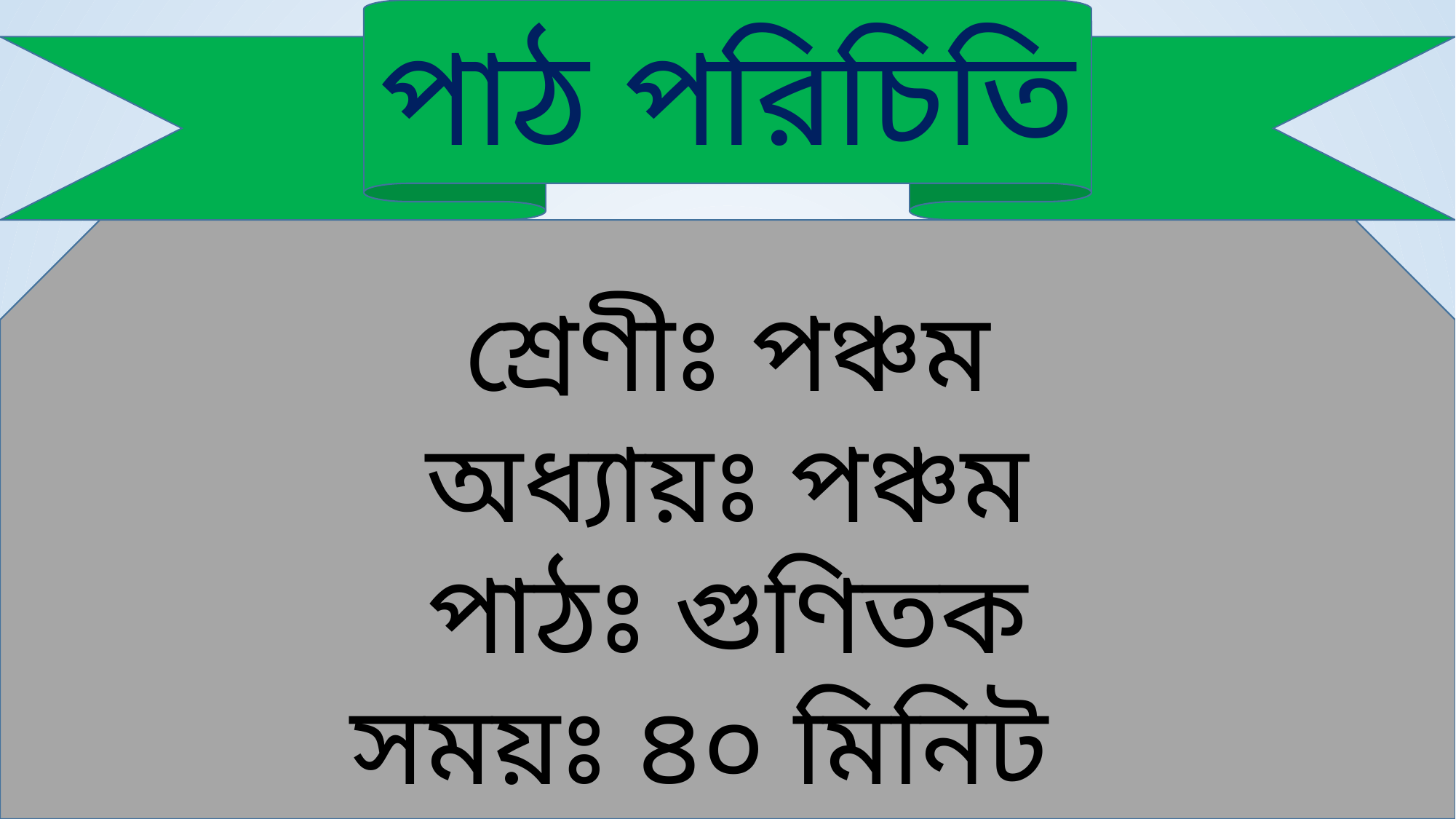

পাঠ পরিচিতি
শ্রেণীঃ পঞ্চম
অধ্যায়ঃ পঞ্চম
পাঠঃ গুণিতক
সময়ঃ ৪০ মিনিট